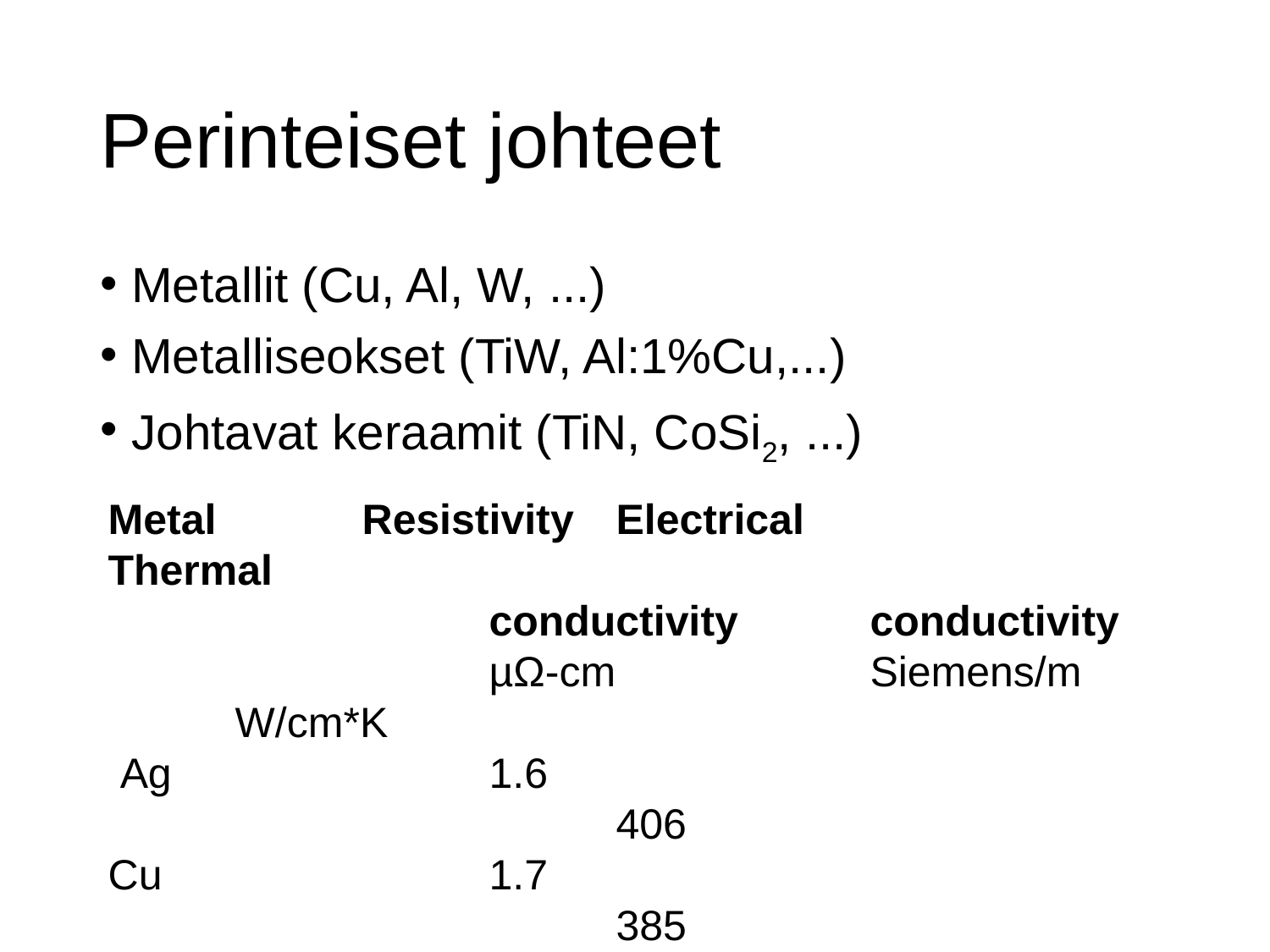

# Perinteiset johteet
Metallit (Cu, Al, W, ...)
Metalliseokset (TiW, Al:1%Cu,...)
Johtavat keraamit (TiN, CoSi2, ...)

Metal		Resistivity	Electrical			Thermal 										conductivity		conductivity
			µΩ-cm			Siemens/m		W/cm*K
 Ag			1.6									406
Cu			1.7	 								385
Al			3    								205
Mo			5.6	 								138
Ti			43									22